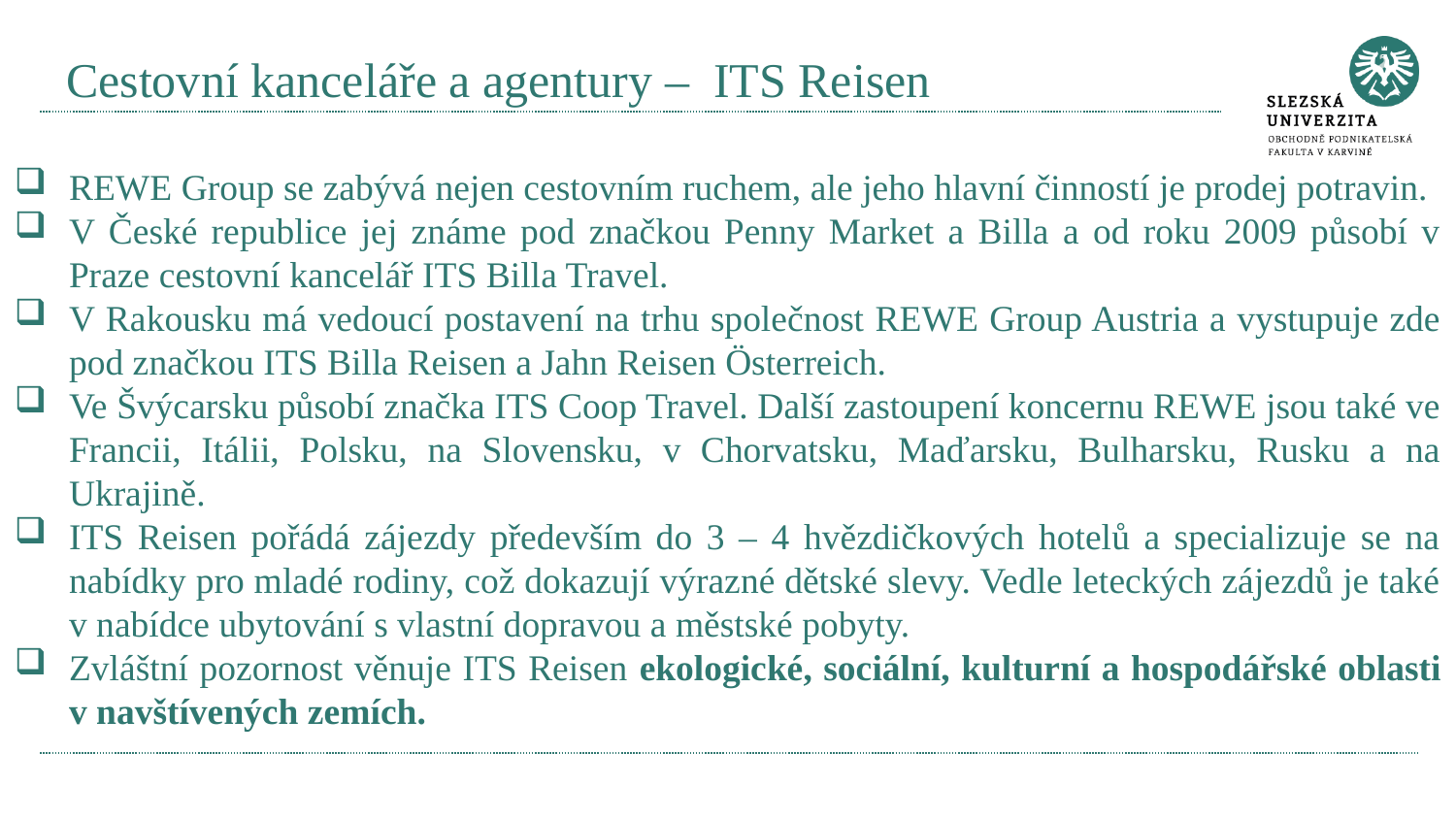

# Cestovní kanceláře a agentury –  ITS Reisen
REWE Group se zabývá nejen cestovním ruchem, ale jeho hlavní činností je prodej potravin.
V České republice jej známe pod značkou Penny Market a Billa a od roku 2009 působí v Praze cestovní kancelář ITS Billa Travel.
V Rakousku má vedoucí postavení na trhu společnost REWE Group Austria a vystupuje zde pod značkou ITS Billa Reisen a Jahn Reisen Österreich.
Ve Švýcarsku působí značka ITS Coop Travel. Další zastoupení koncernu REWE jsou také ve Francii, Itálii, Polsku, na Slovensku, v Chorvatsku, Maďarsku, Bulharsku, Rusku a na Ukrajině.
ITS Reisen pořádá zájezdy především do 3 – 4 hvězdičkových hotelů a specializuje se na nabídky pro mladé rodiny, což dokazují výrazné dětské slevy. Vedle leteckých zájezdů je také v nabídce ubytování s vlastní dopravou a městské pobyty.
Zvláštní pozornost věnuje ITS Reisen ekologické, sociální, kulturní a hospodářské oblasti v navštívených zemích.